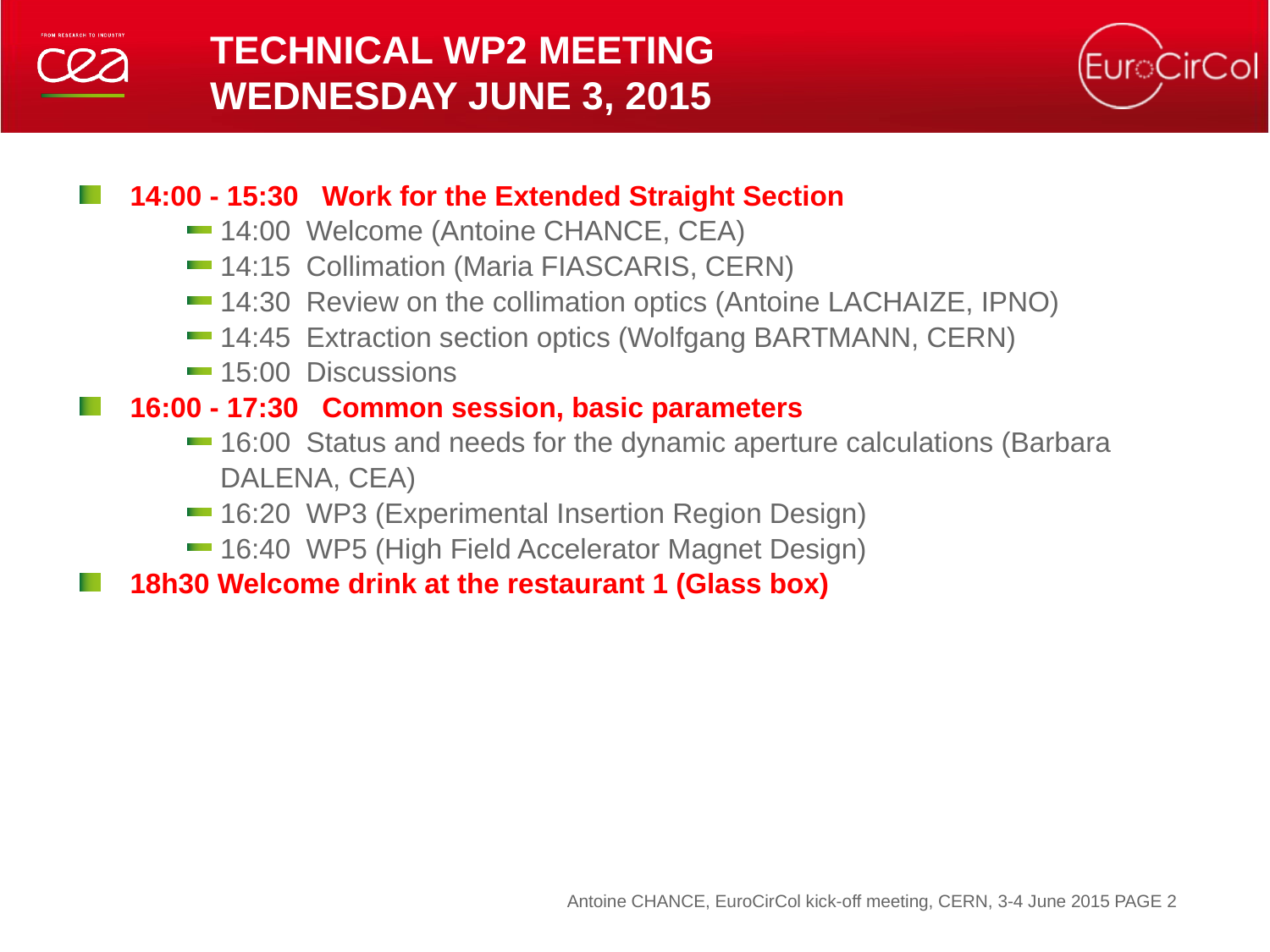

# TECHNICAL WP2 meeting Wednesday June 3, 2015
14:00 - 15:30   Work for the Extended Straight Section
14:00  Welcome (Antoine CHANCE, CEA)
14:15  Collimation (Maria FIASCARIS, CERN)
14:30  Review on the collimation optics (Antoine LACHAIZE, IPNO)
14:45  Extraction section optics (Wolfgang BARTMANN, CERN)
15:00  Discussions
16:00 - 17:30   Common session, basic parameters
16:00  Status and needs for the dynamic aperture calculations (Barbara DALENA, CEA)
16:20  WP3 (Experimental Insertion Region Design)
16:40  WP5 (High Field Accelerator Magnet Design)
18h30 Welcome drink at the restaurant 1 (Glass box)
PAGE 2
Antoine CHANCE, EuroCirCol kick-off meeting, CERN, 3-4 June 2015